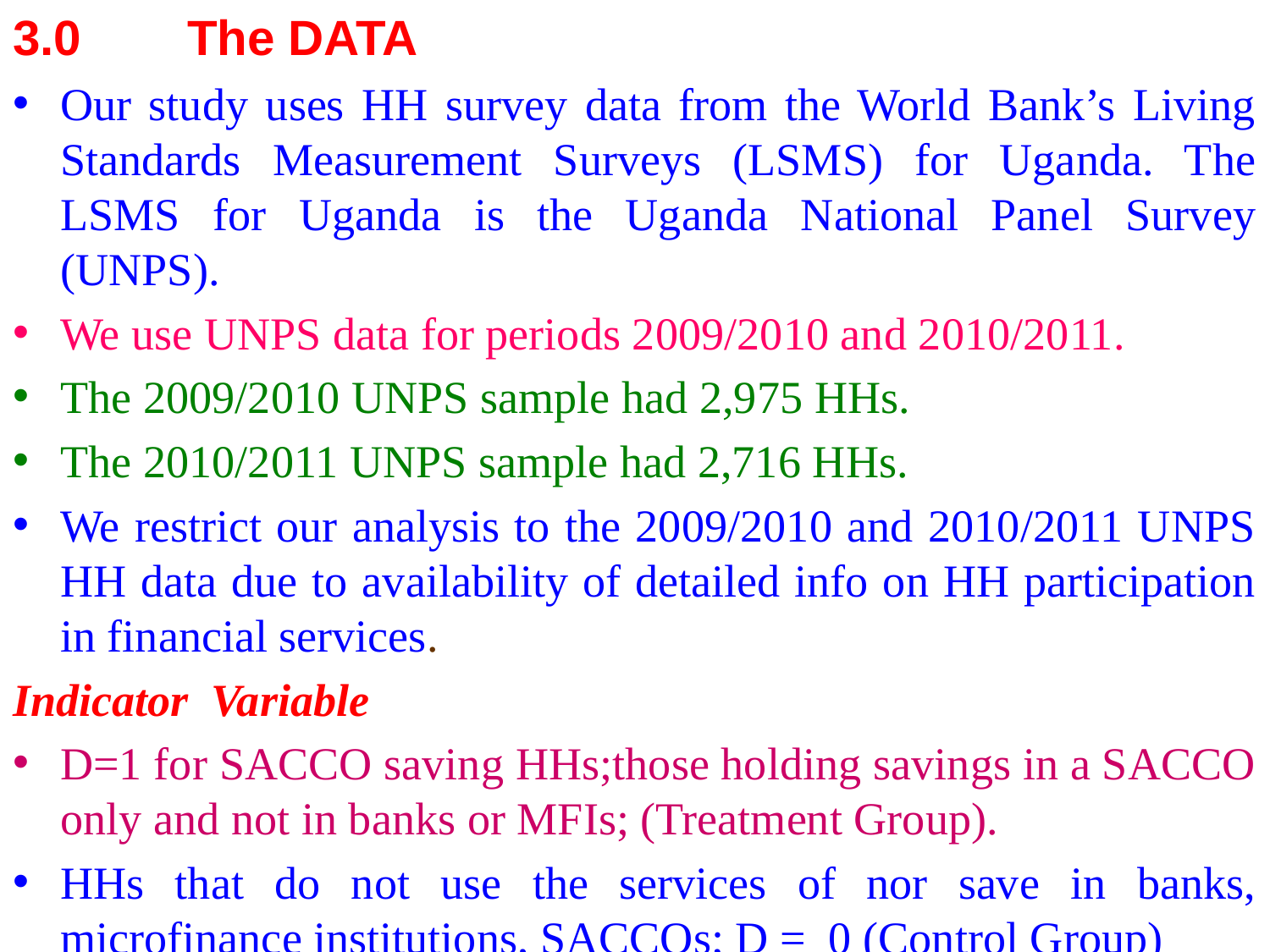

3.0	The DATA
Our study uses HH survey data from the World Bank’s Living Standards Measurement Surveys (LSMS) for Uganda. The LSMS for Uganda is the Uganda National Panel Survey (UNPS).
We use UNPS data for periods 2009/2010 and 2010/2011.
The 2009/2010 UNPS sample had 2,975 HHs.
The 2010/2011 UNPS sample had 2,716 HHs.
We restrict our analysis to the 2009/2010 and 2010/2011 UNPS HH data due to availability of detailed info on HH participation in financial services.
Indicator  Variable
D=1 for SACCO saving HHs;those holding savings in a SACCO only and not in banks or MFIs; (Treatment Group).
HHs that do not use the services of nor save in banks, microfinance institutions, SACCOs; D =  0 (Control Group)